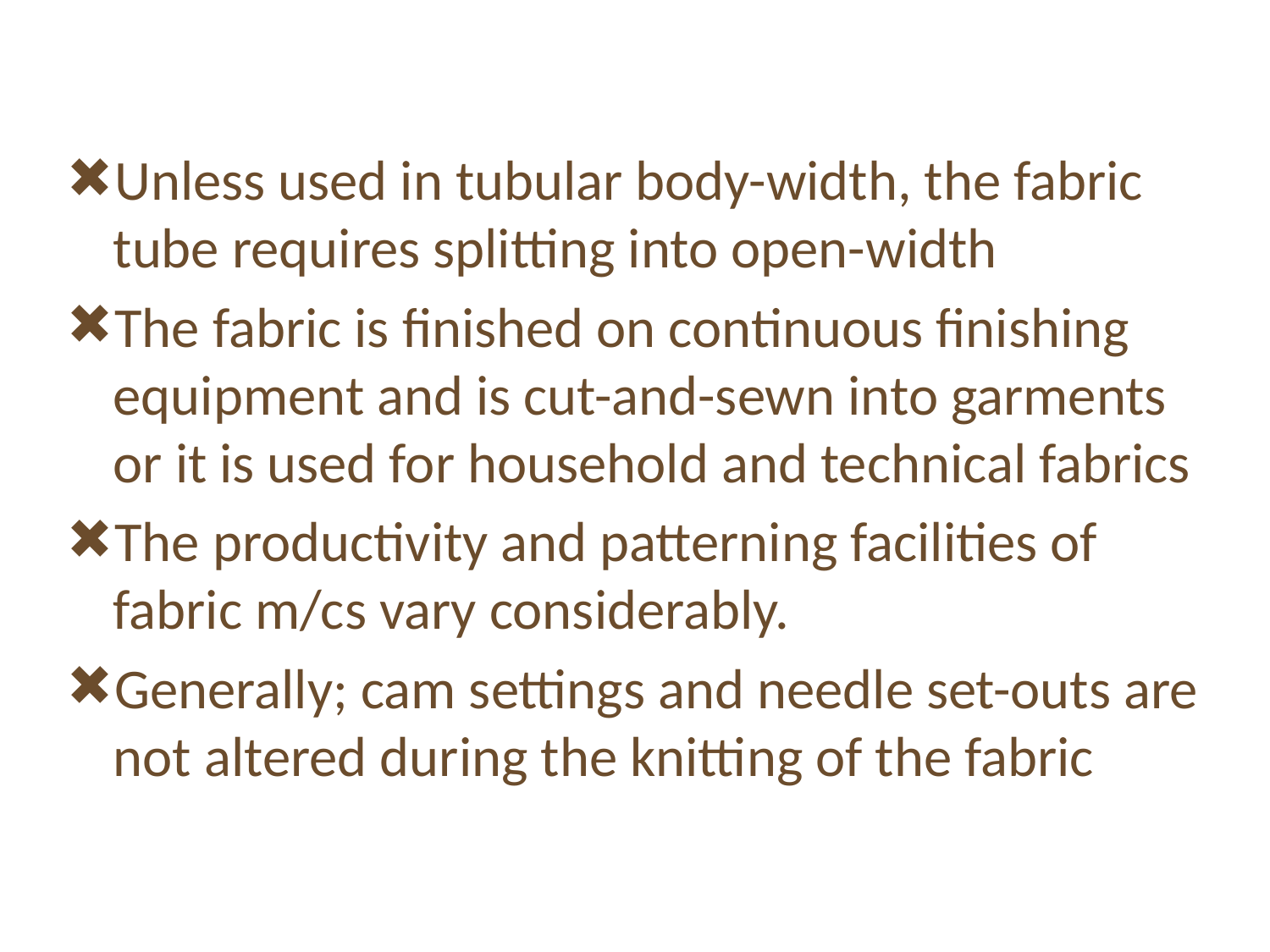

Unless used in tubular body-width, the fabric tube requires splitting into open-width
The fabric is finished on continuous finishing equipment and is cut-and-sewn into garments or it is used for household and technical fabrics
The productivity and patterning facilities of fabric m/cs vary considerably.
Generally; cam settings and needle set-outs are not altered during the knitting of the fabric